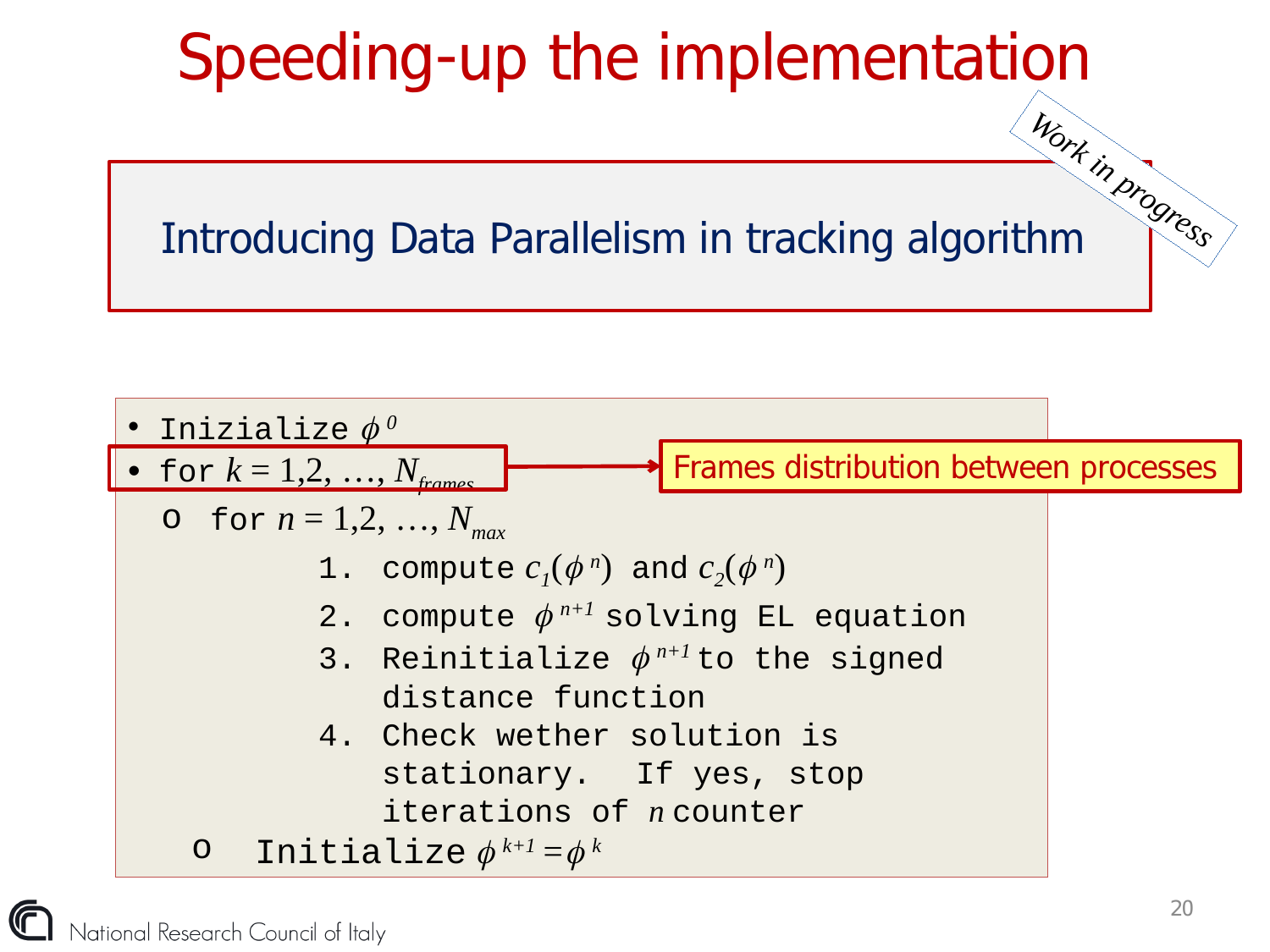

# Speeding-up the implementation
Work in progress
Introducing Data Parallelism in tracking algorithm
  Inizialize φ 0
  for k = 1,2, …, Nframes
  for n = 1,2, …, Nmax
compute c1(φ n) and c2(φ n)
compute  φ n+1  solving EL equation
Reinitialize φ n+1 to the signed distance function
Check wether solution is stationary.	If yes, stop iterations of n counter
Initialize φ k+1 =φ k
Frames distribution between processes

20